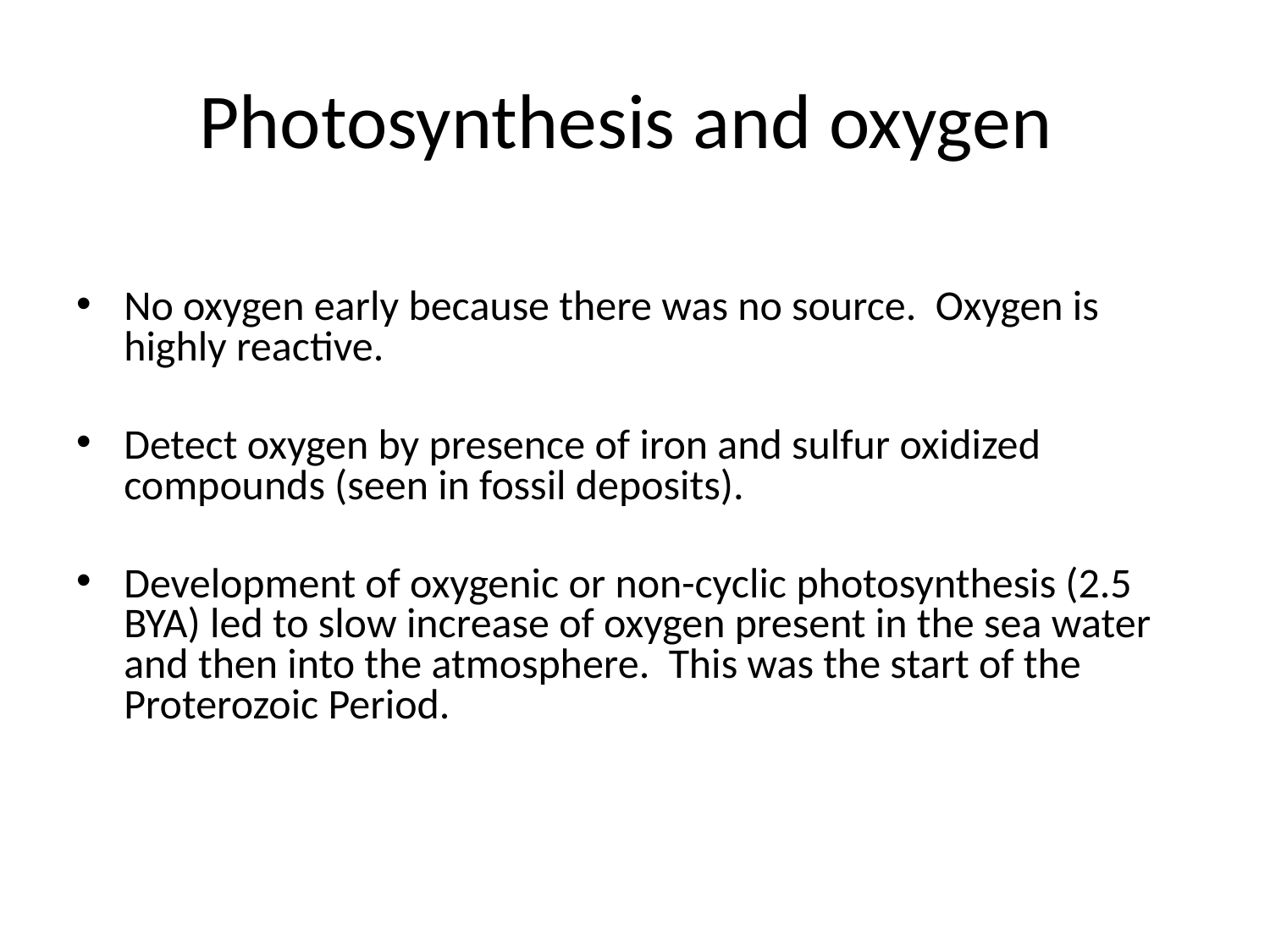

# Photosynthesis and oxygen

No oxygen early because there was no source.  Oxygen is highly reactive.

Detect oxygen by presence of iron and sulfur oxidized compounds (seen in fossil deposits).

Development of oxygenic or non-cyclic photosynthesis (2.5 BYA) led to slow increase of oxygen present in the sea water and then into the atmosphere.  This was the start of the Proterozoic Period.